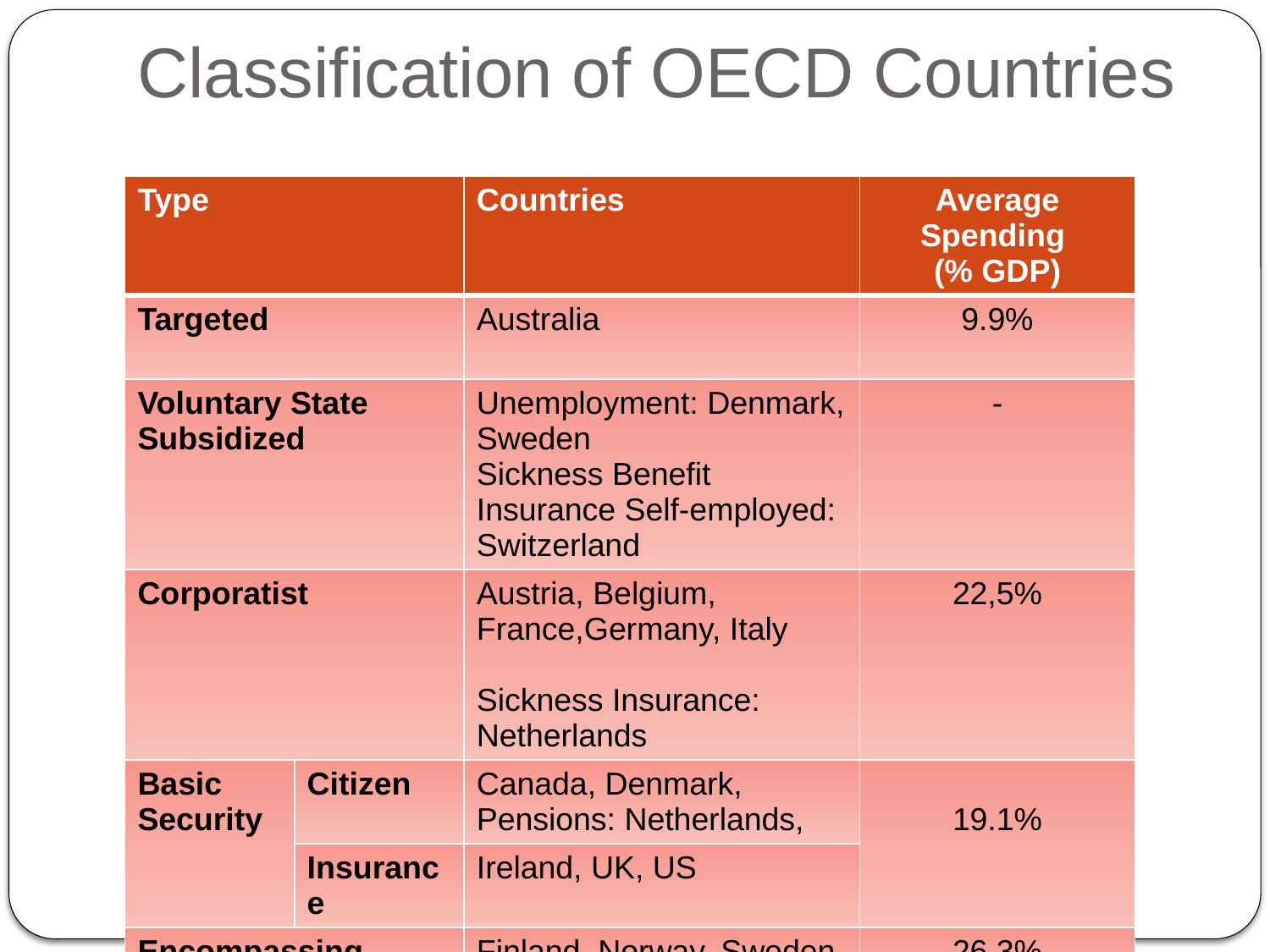

# Classification of OECD Countries
| Type |  | Countries | Average Spending (% GDP) |
| --- | --- | --- | --- |
| Targeted |  | Australia | 9.9% |
| Voluntary State Subsidized |  | Unemployment: Denmark, Sweden Sickness Benefit Insurance Self-employed: Switzerland | - |
| Corporatist |  | Austria, Belgium, France,Germany, Italy Sickness Insurance: Netherlands | 22,5% |
| Basic Security | Citizen | Canada, Denmark, Pensions: Netherlands, | 19.1% |
|  | Insurance | Ireland, UK, US |  |
| Encompassing |  | Finland, Norway, Sweden | 26.3% |